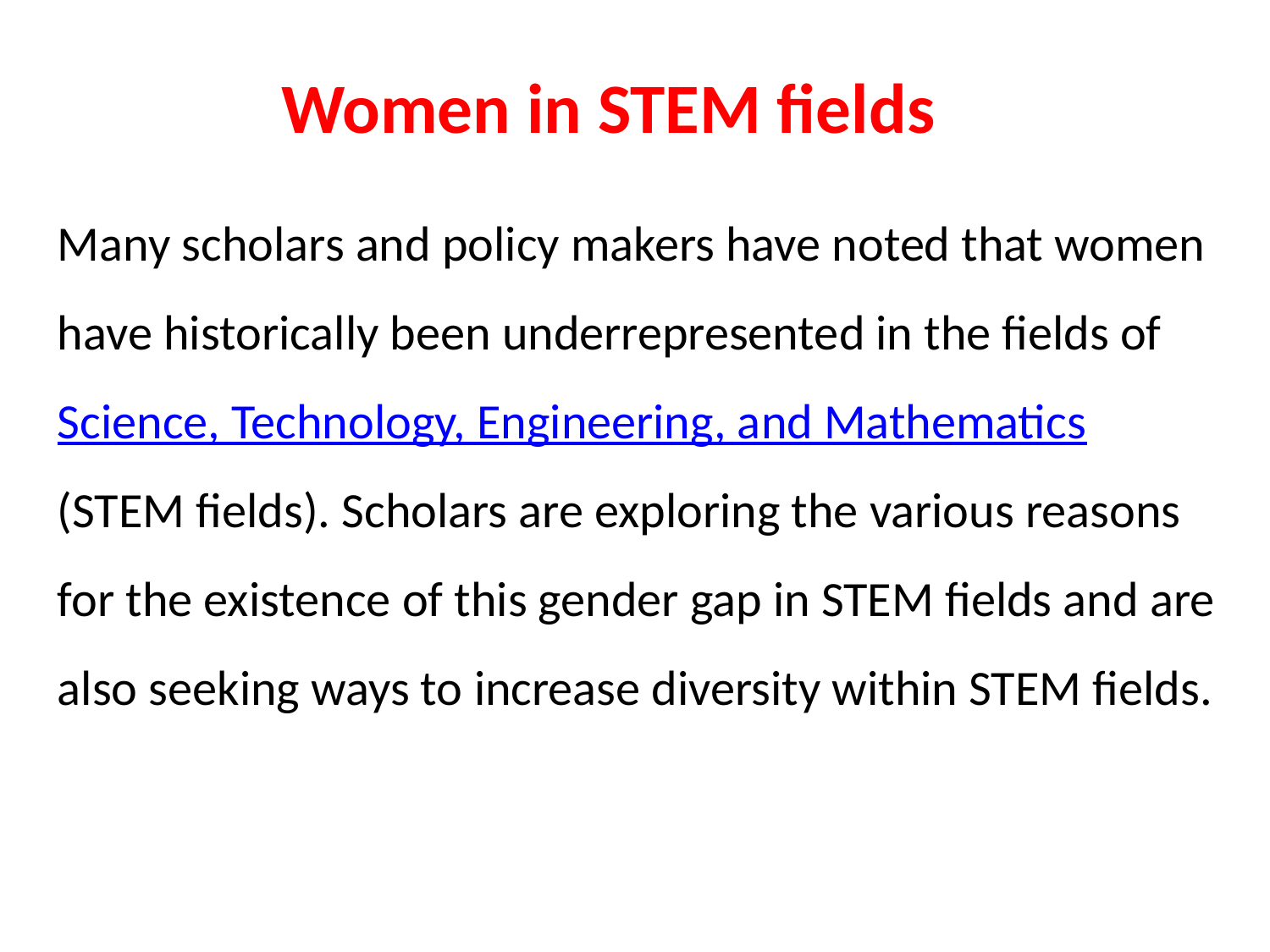

Women in STEM fields
Many scholars and policy makers have noted that women have historically been underrepresented in the fields of Science, Technology, Engineering, and Mathematics (STEM fields). Scholars are exploring the various reasons for the existence of this gender gap in STEM fields and are also seeking ways to increase diversity within STEM fields.